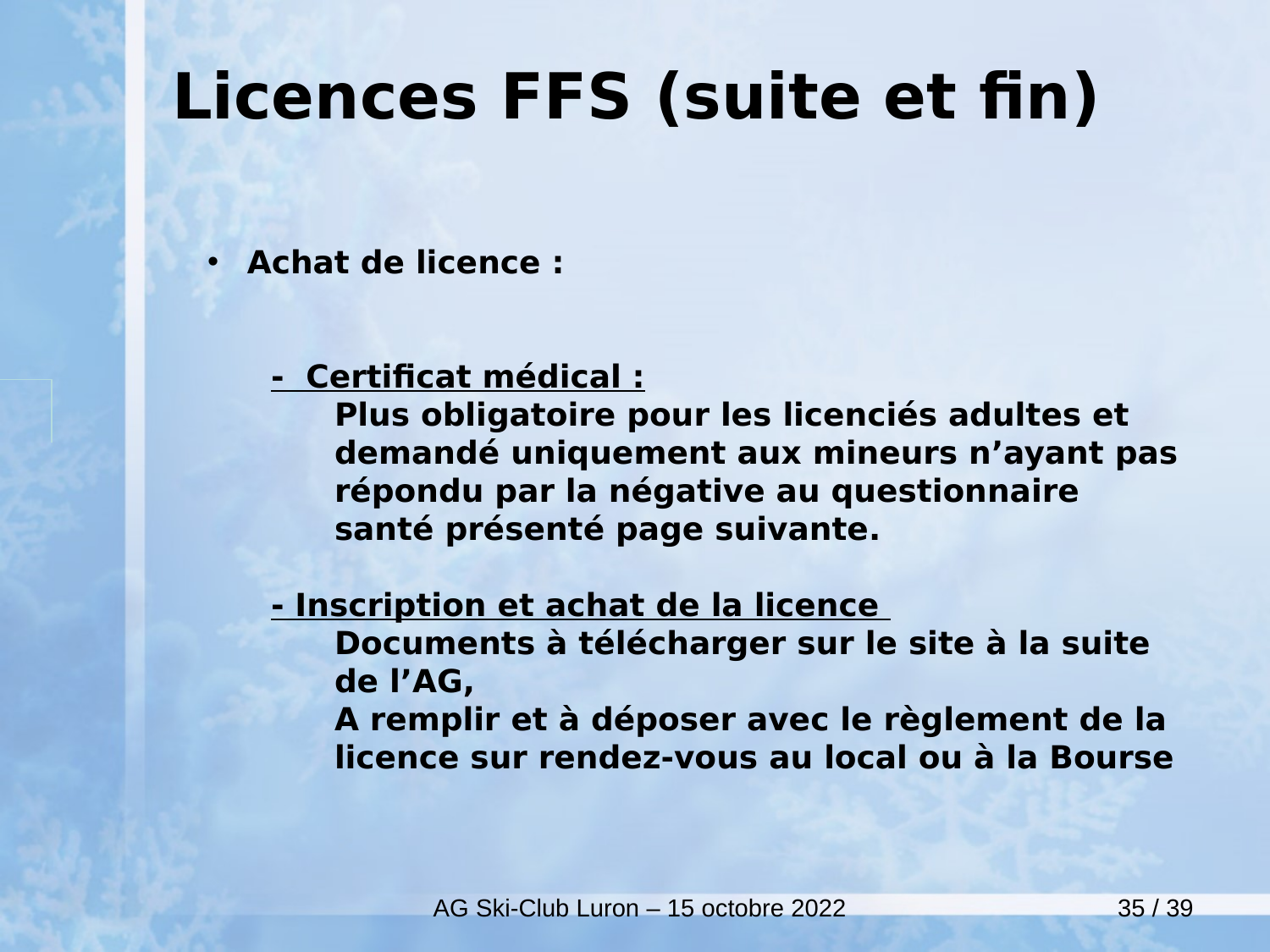

# Licences FFS (suite et fin)
Achat de licence :

-  Certificat médical :
Plus obligatoire pour les licenciés adultes et demandé uniquement aux mineurs n’ayant pas répondu par la négative au questionnaire santé présenté page suivante.

- Inscription et achat de la licence
Documents à télécharger sur le site à la suite de l’AG,
A remplir et à déposer avec le règlement de la licence sur rendez-vous au local ou à la Bourse

AG Ski-Club Luron – 15 octobre 2022
35 / 39